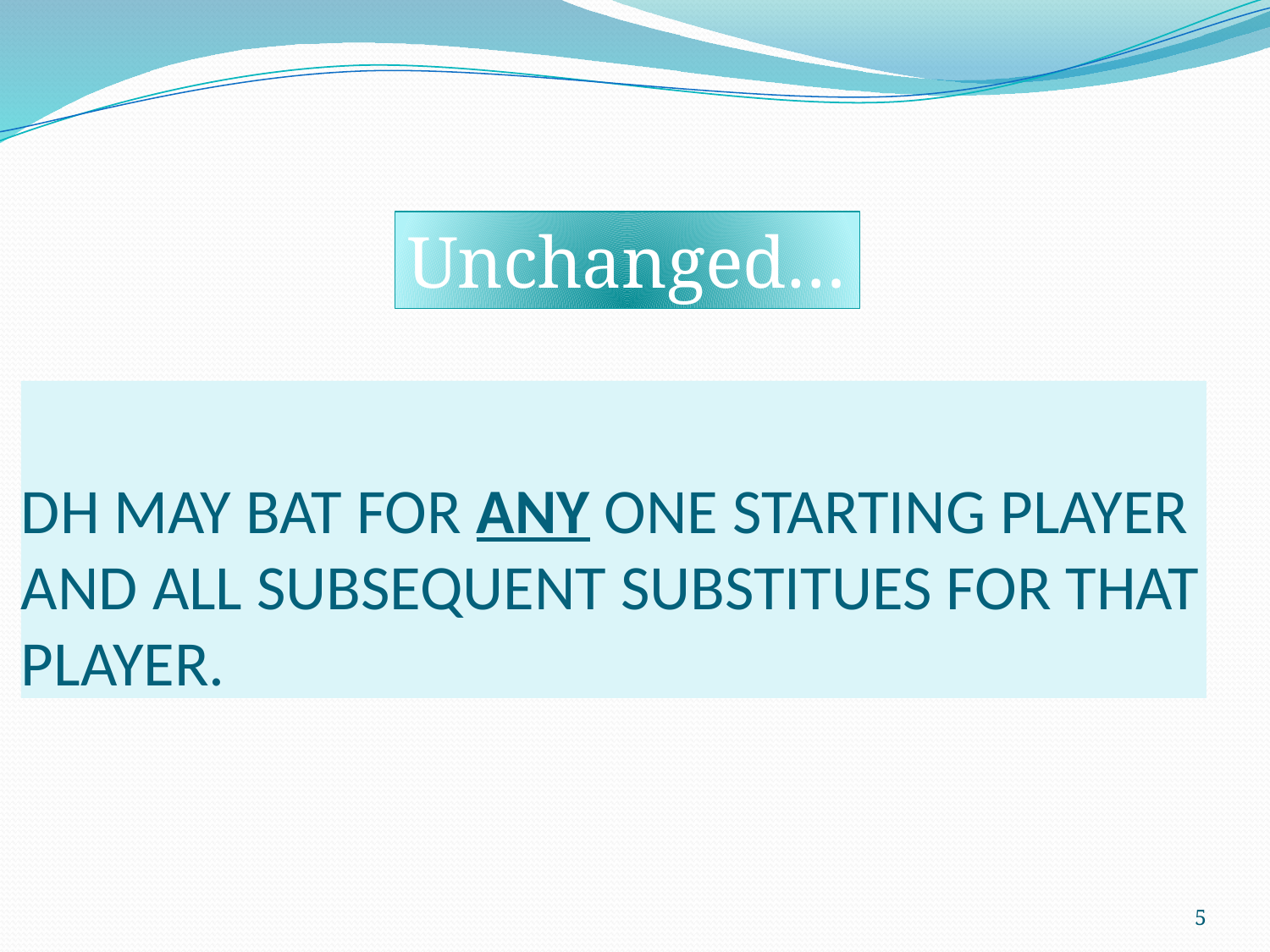

Unchanged…
# DH MAY BAT FOR ANY ONE STARTING PLAYER AND ALL SUBSEQUENT SUBSTITUES FOR THAT PLAYER.
5